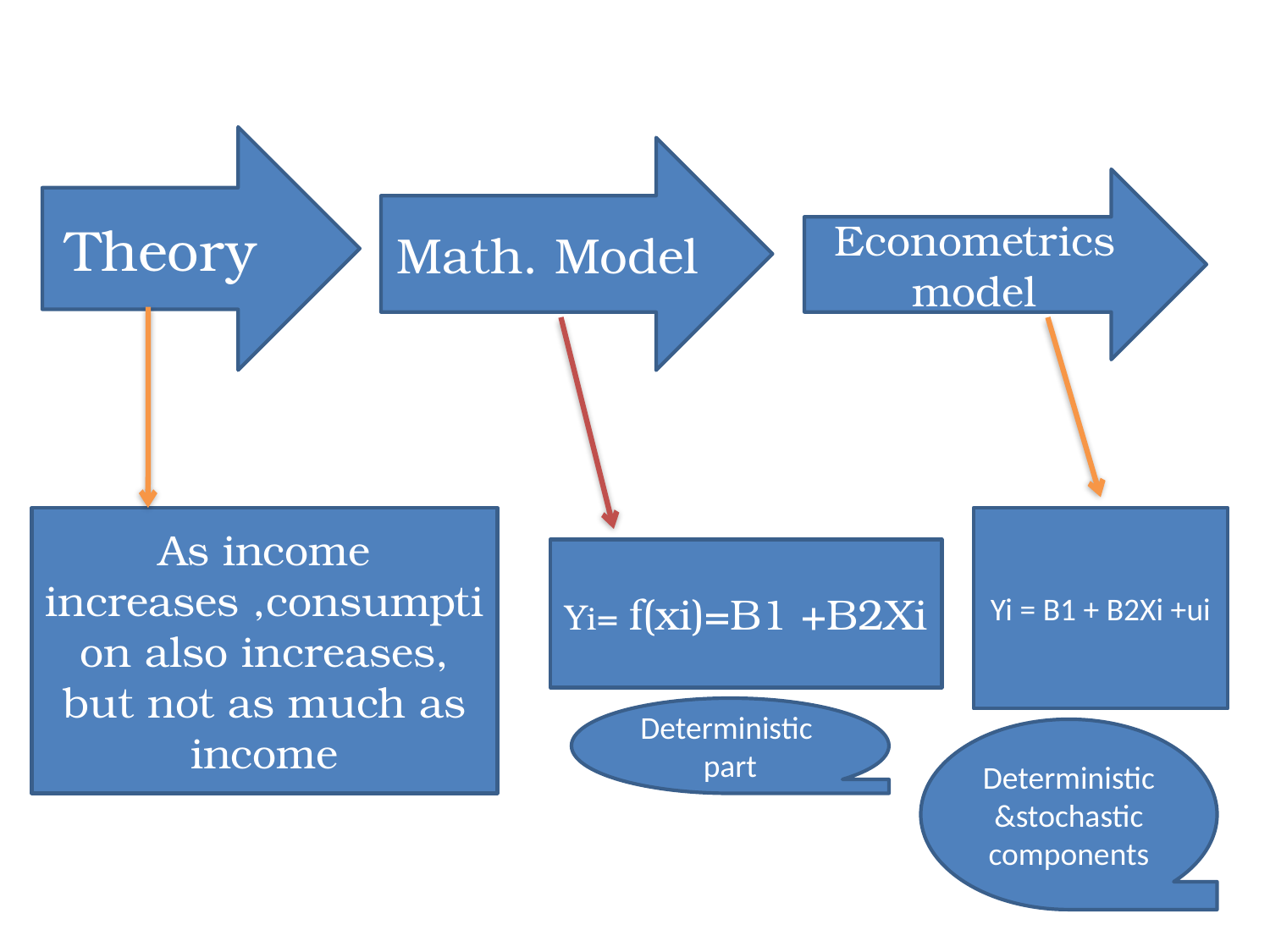

Theory
Math. Model
Econometrics  model
As income increases ,consumption also increases, but not as much as income
Yi = B1 + B2Xi +ui
Yi= f(xi)=B1 +B2Xi
Deterministic  part
Deterministic &stochastic components